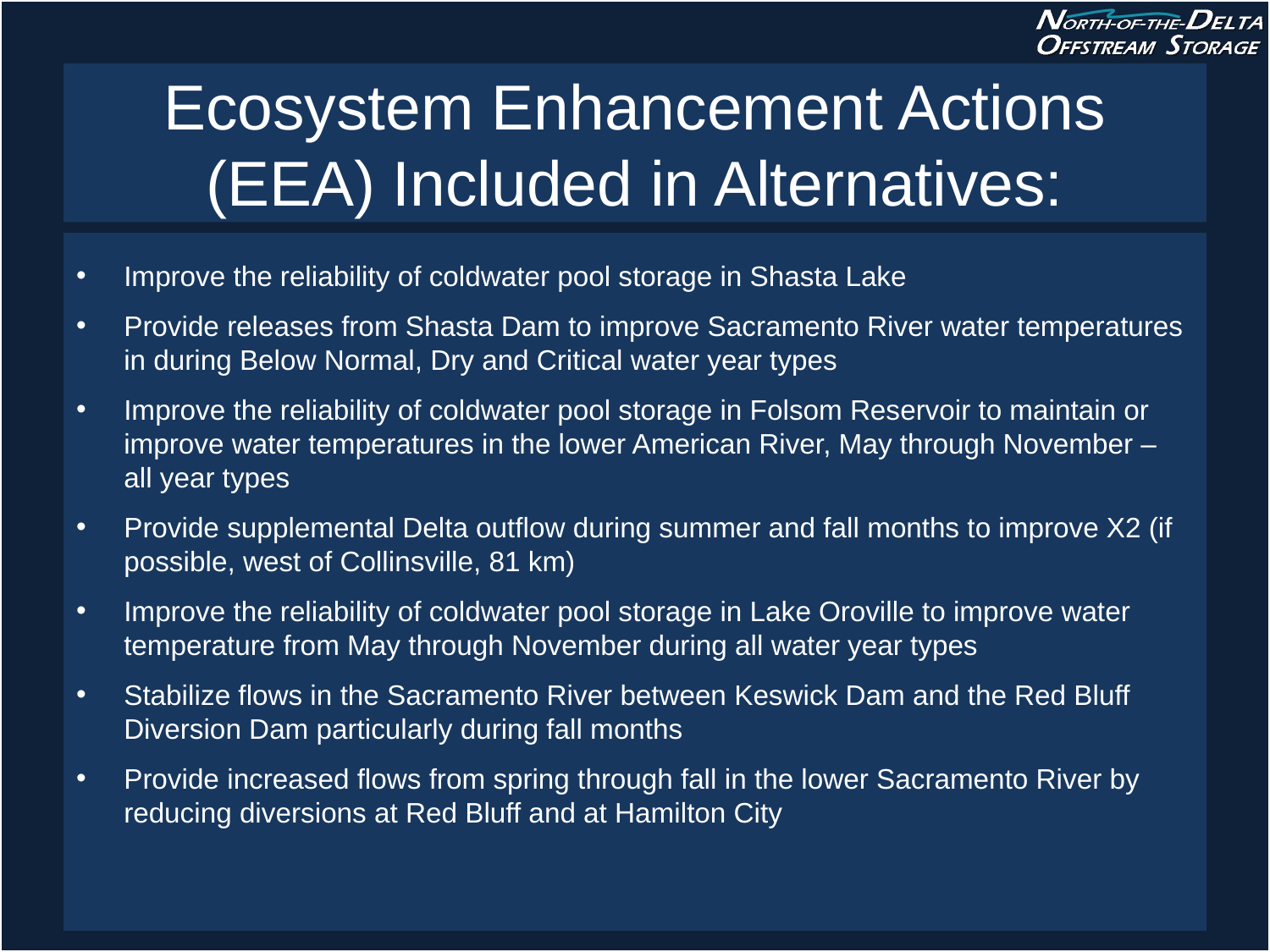

# Ecosystem Enhancement Actions (EEA) Included in Alternatives:
Improve the reliability of coldwater pool storage in Shasta Lake
Provide releases from Shasta Dam to improve Sacramento River water temperatures in during Below Normal, Dry and Critical water year types
Improve the reliability of coldwater pool storage in Folsom Reservoir to maintain or improve water temperatures in the lower American River, May through November – all year types
Provide supplemental Delta outflow during summer and fall months to improve X2 (if possible, west of Collinsville, 81 km)
Improve the reliability of coldwater pool storage in Lake Oroville to improve water temperature from May through November during all water year types
Stabilize flows in the Sacramento River between Keswick Dam and the Red Bluff Diversion Dam particularly during fall months
Provide increased flows from spring through fall in the lower Sacramento River by reducing diversions at Red Bluff and at Hamilton City